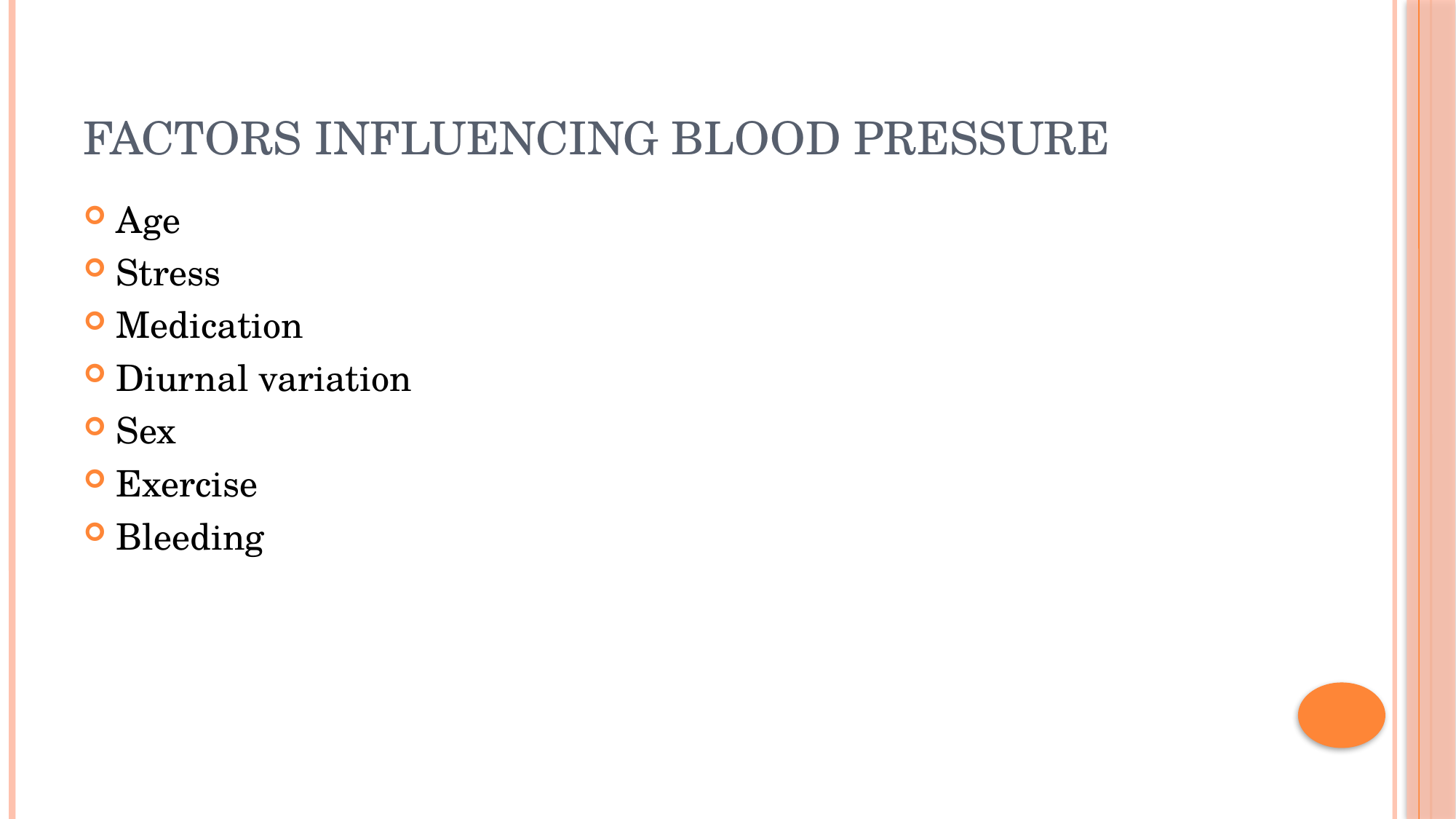

# Factors influencing blood pressure
Age
Stress
Medication
Diurnal variation
Sex
Exercise
Bleeding